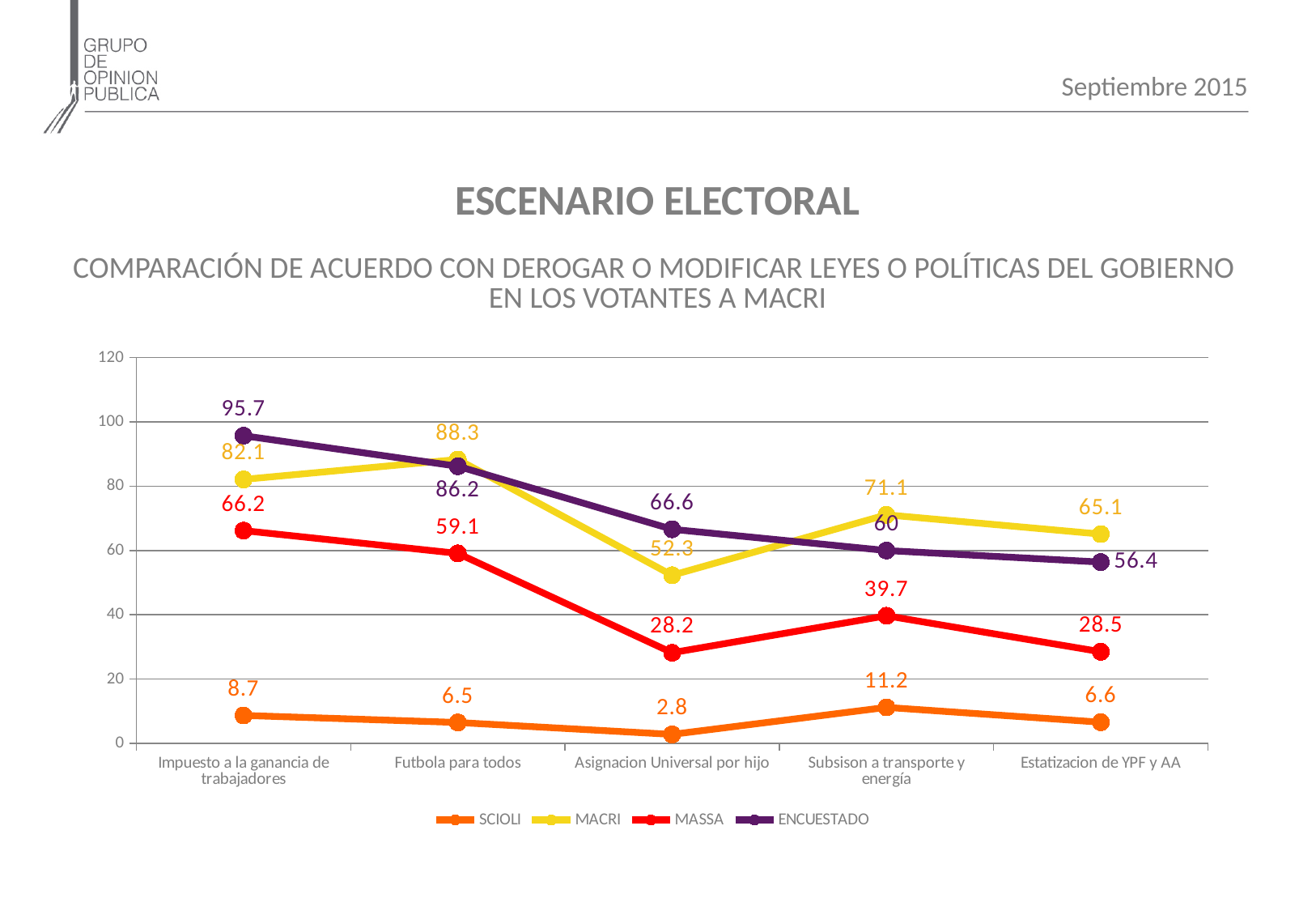

Septiembre 2015
ESCENARIO ELECTORAL
COMPARACIÓN DE ACUERDO CON DEROGAR O MODIFICAR LEYES O POLÍTICAS DEL GOBIERNO
EN LOS VOTANTES A MACRI

### Chart

| Category | SCIOLI | MACRI | MASSA | ENCUESTADO |
|---|---|---|---|---|
| Impuesto a la ganancia de trabajadores | 8.700000000000001 | 82.1 | 66.2 | 95.7 |
| Futbola para todos | 6.5 | 88.3 | 59.10000000000001 | 86.2 |
| Asignacion Universal por hijo | 2.8 | 52.3 | 28.2 | 66.6 |
| Subsison a transporte y energía | 11.200000000000001 | 71.1 | 39.70000000000001 | 60.0 |
| Estatizacion de YPF y AA | 6.6000000000000005 | 65.1 | 28.5 | 56.4 |